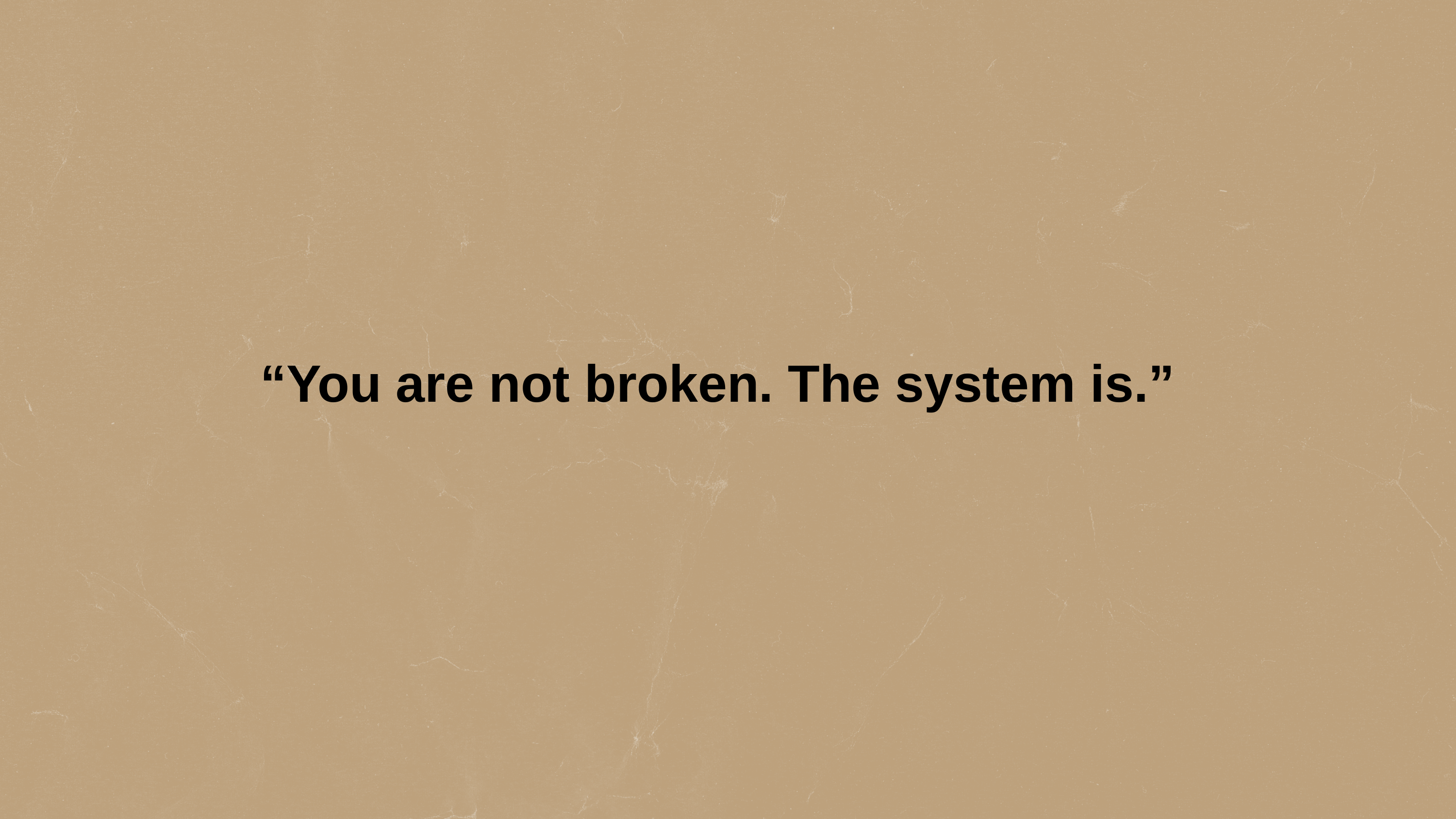

“You are not broken. The system is.”